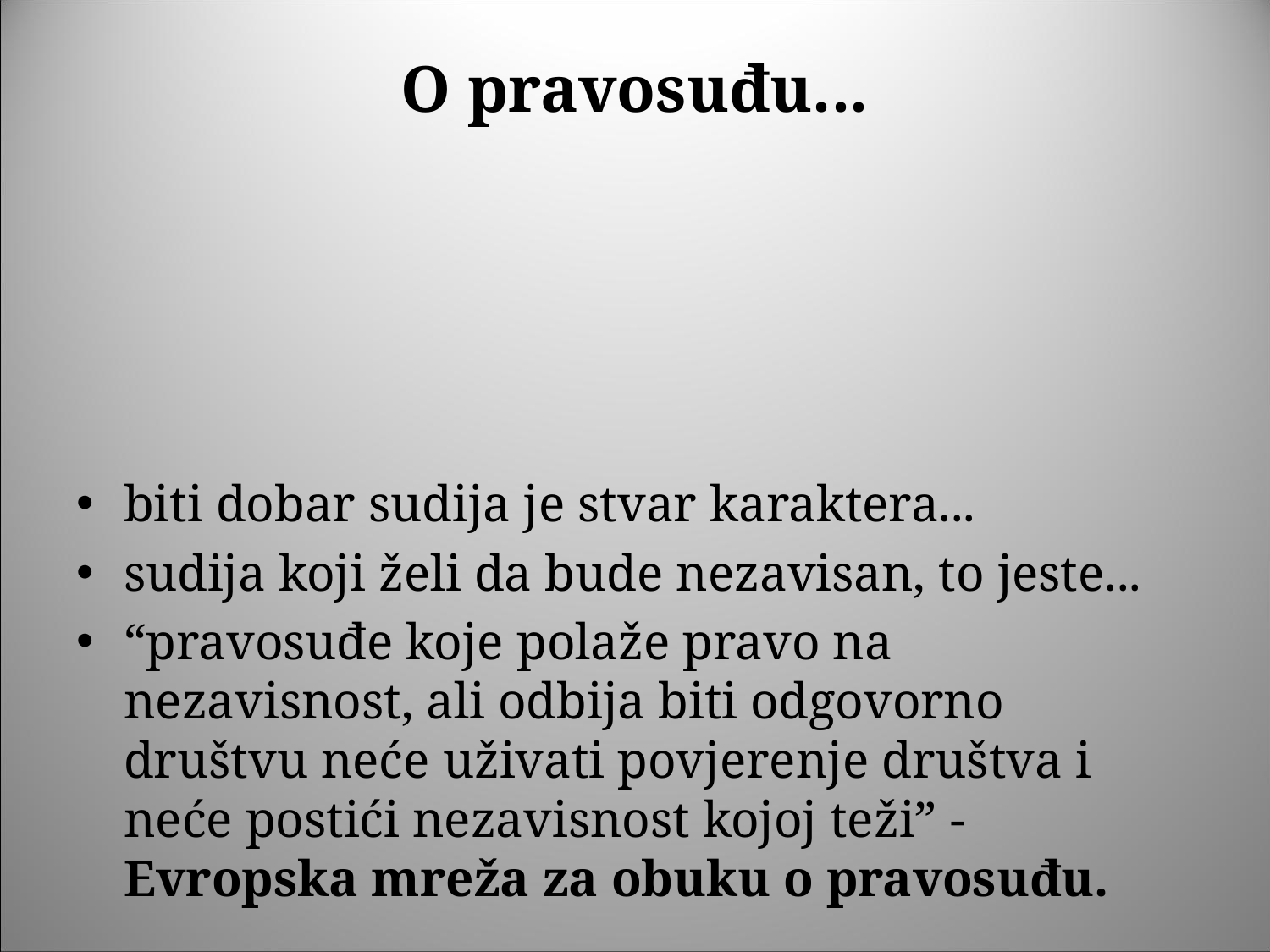

# O pravosuđu...
biti dobar sudija je stvar karaktera...
sudija koji želi da bude nezavisan, to jeste...
“pravosuđe koje polaže pravo na nezavisnost, ali odbija biti odgovorno društvu neće uživati povjerenje društva i neće postići nezavisnost kojoj teži” - Evropska mreža za obuku o pravosuđu.